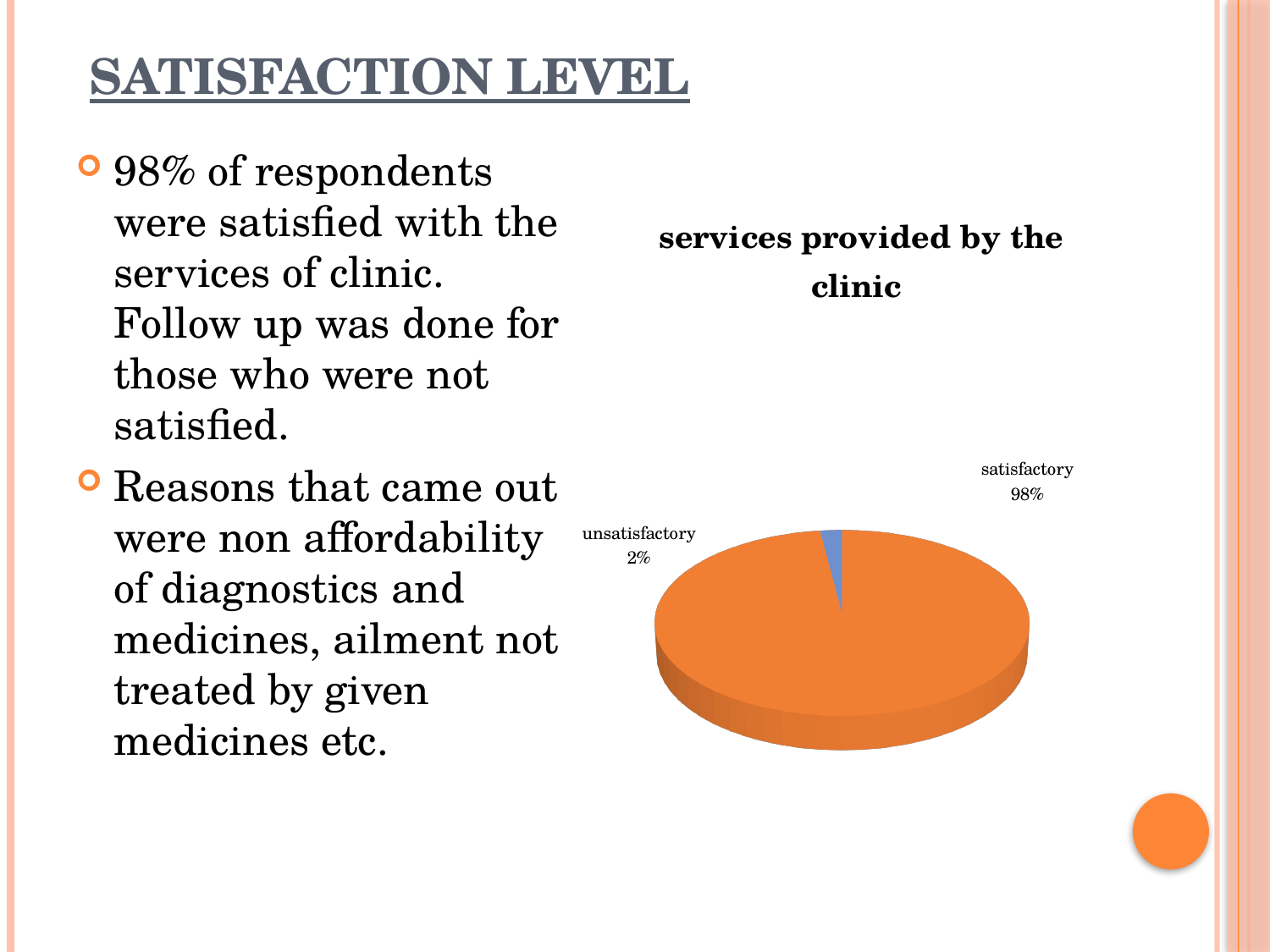

# Satisfaction level
98% of respondents  were satisfied with the services of clinic. Follow up was done for those who were not satisfied.
Reasons that came out were non affordability of diagnostics and medicines, ailment not treated by given medicines etc.

[unsupported chart]